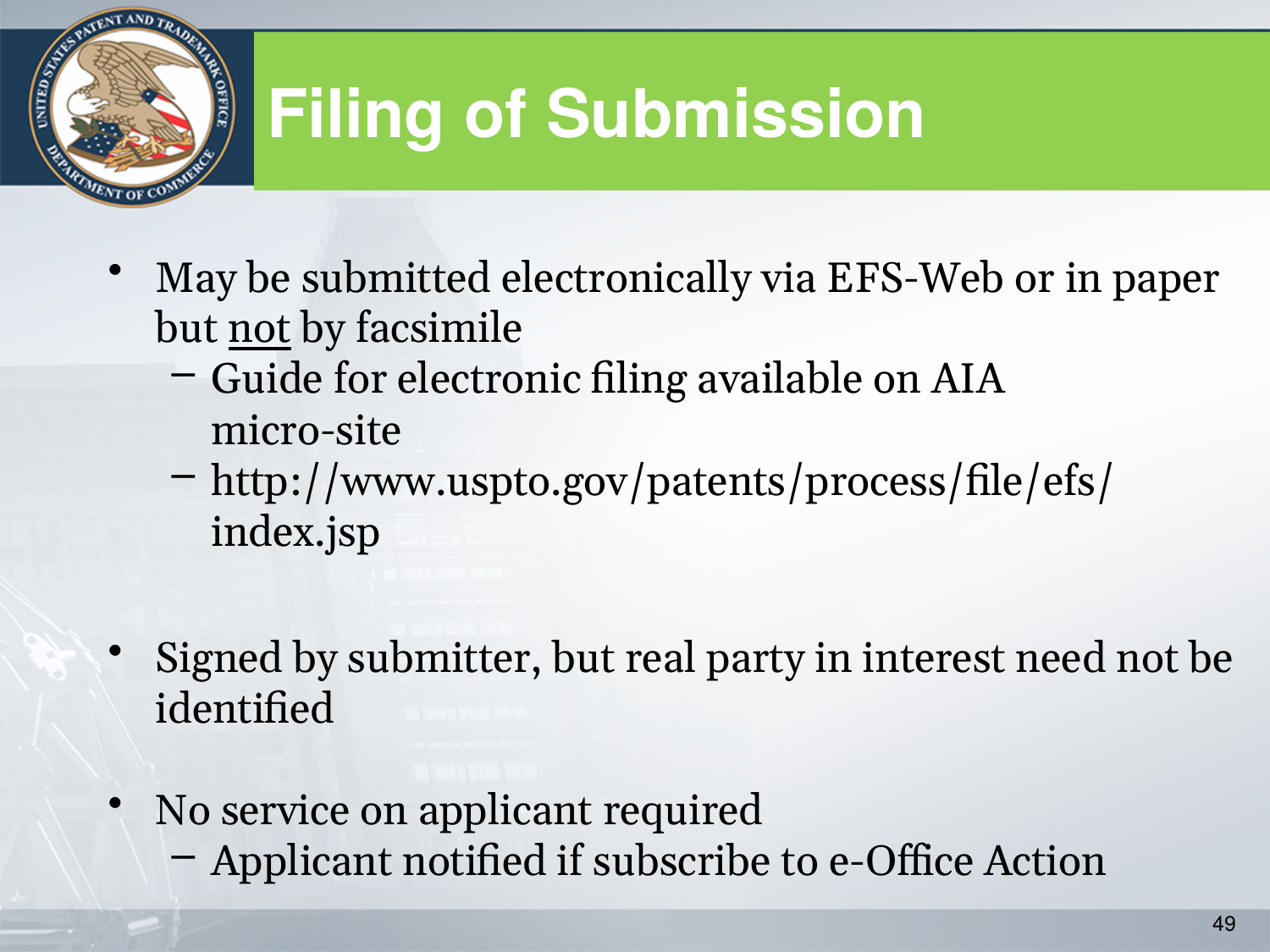

# Filing of Submission
May be submitted electronically via EFS-Web or in paper but not by facsimile
Guide for electronic filing available on AIA
micro-site
http://www.uspto.gov/patents/process/file/efs/index.jsp

Signed by submitter, but real party in interest need not be identified

No service on applicant required
Applicant notified if subscribe to e-Office Action

49